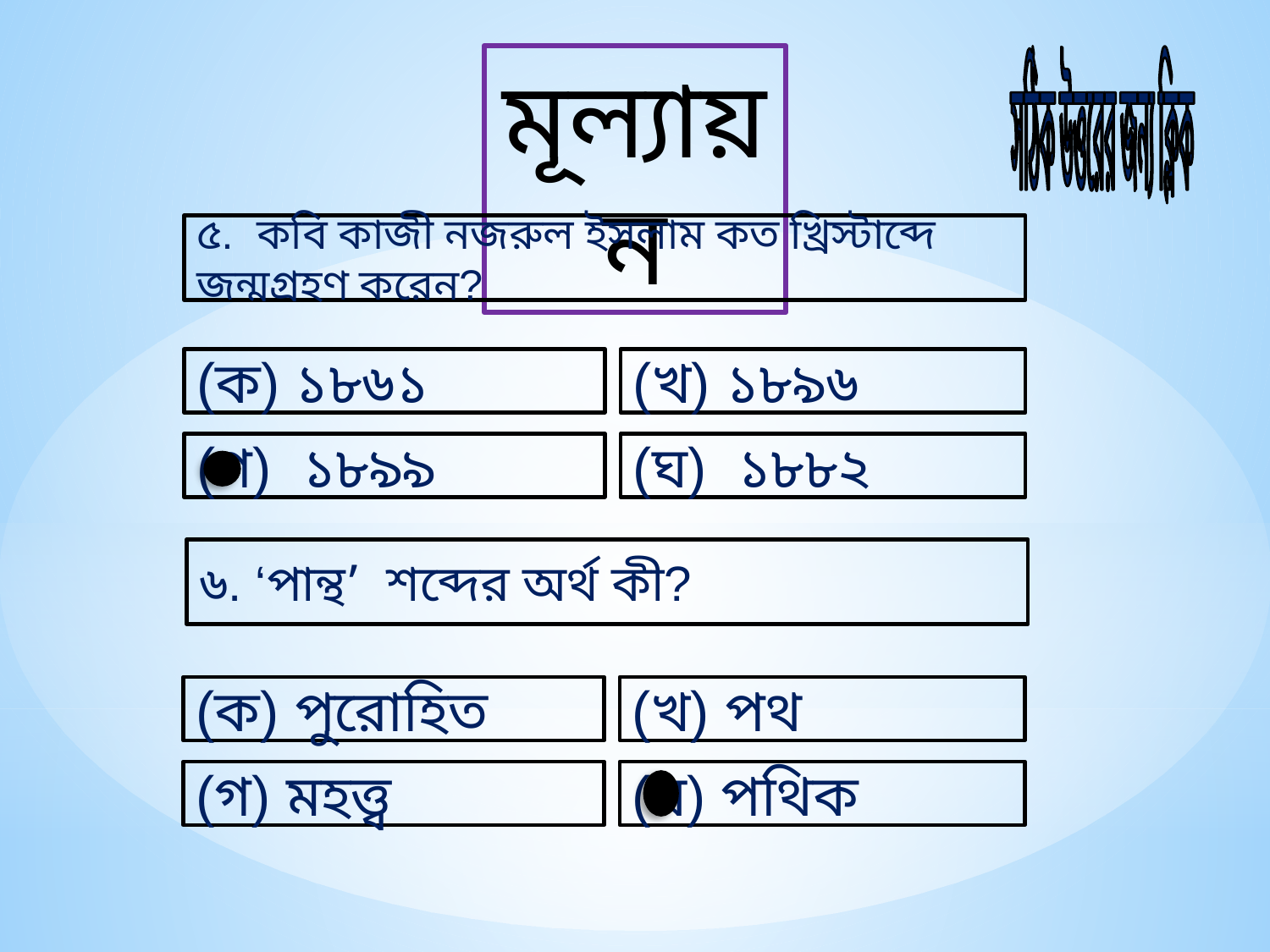

সঠিক উত্তরের জন্য ক্লিক
মূল্যায়ন
৫.  কবি কাজী নজরুল ইসলাম কত খ্রিস্টাব্দে জন্মগ্রহণ করেন?
(ক) ১৮৬১
(খ) ১৮৯৬
(গ)  ১৮৯৯
(ঘ)  ১৮৮২

৬. ‘পান্থ’  শব্দের অর্থ কী?
(ক) পুরোহিত
(খ) পথ
(গ) মহত্ত্ব
(ঘ) পথিক